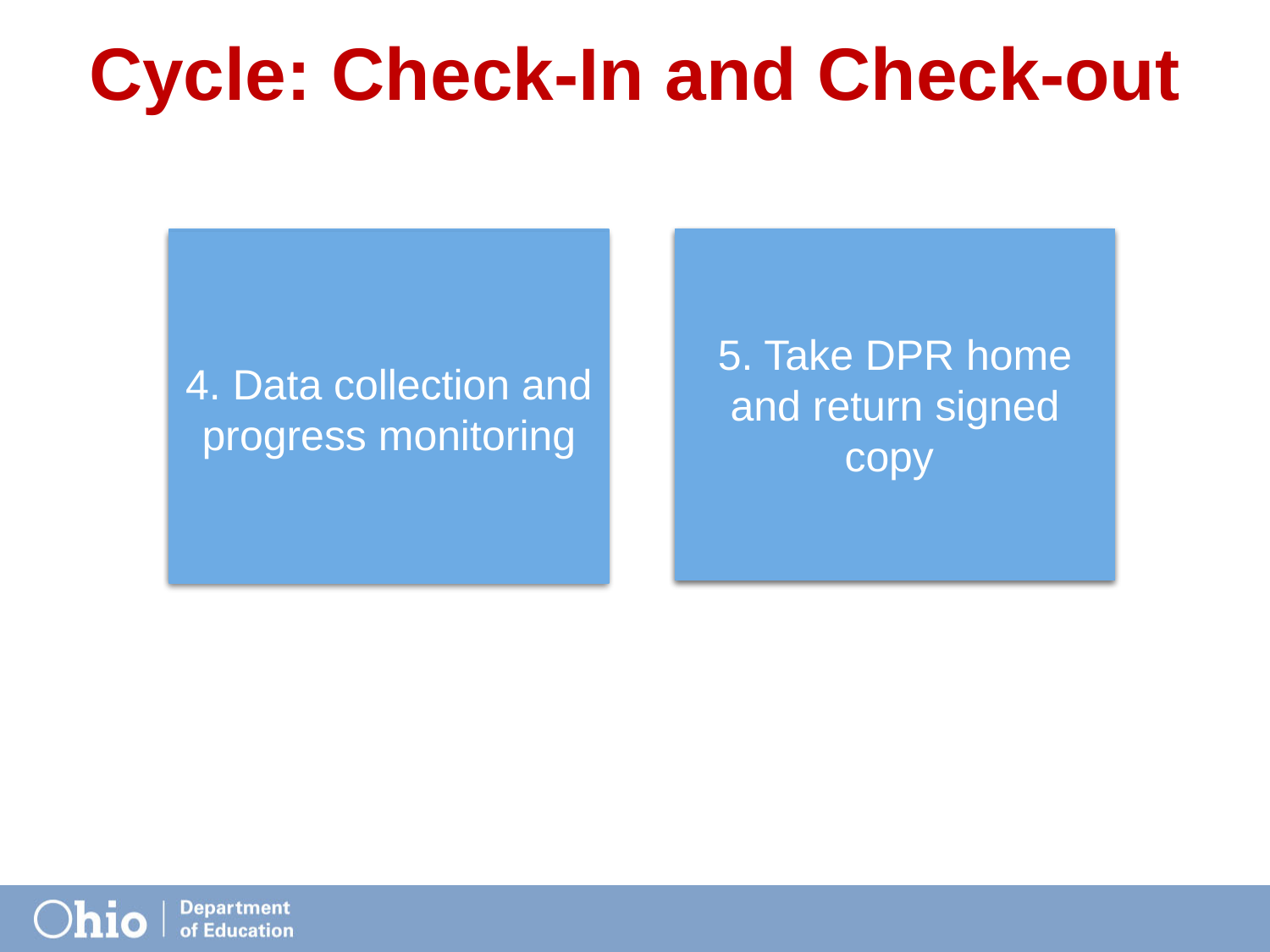

Cycle: Check-In and Check-out

5. Take DPR home and return signed copy
4. Data collection and progress monitoring